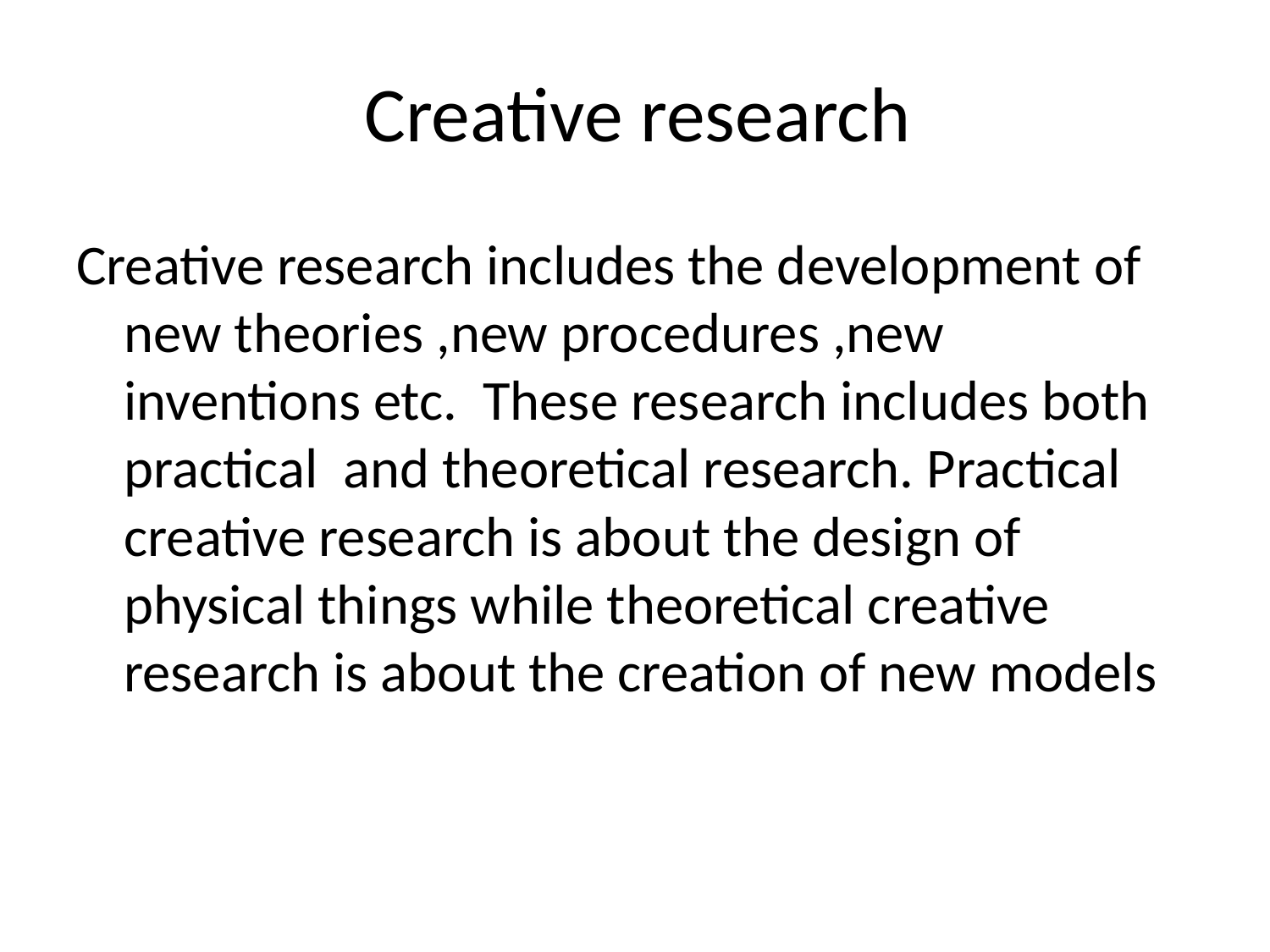

# Creative research
Creative research includes the development of new theories ,new procedures ,new inventions etc.  These research includes both practical  and theoretical research. Practical creative research is about the design of  physical things while theoretical creative research is about the creation of new models